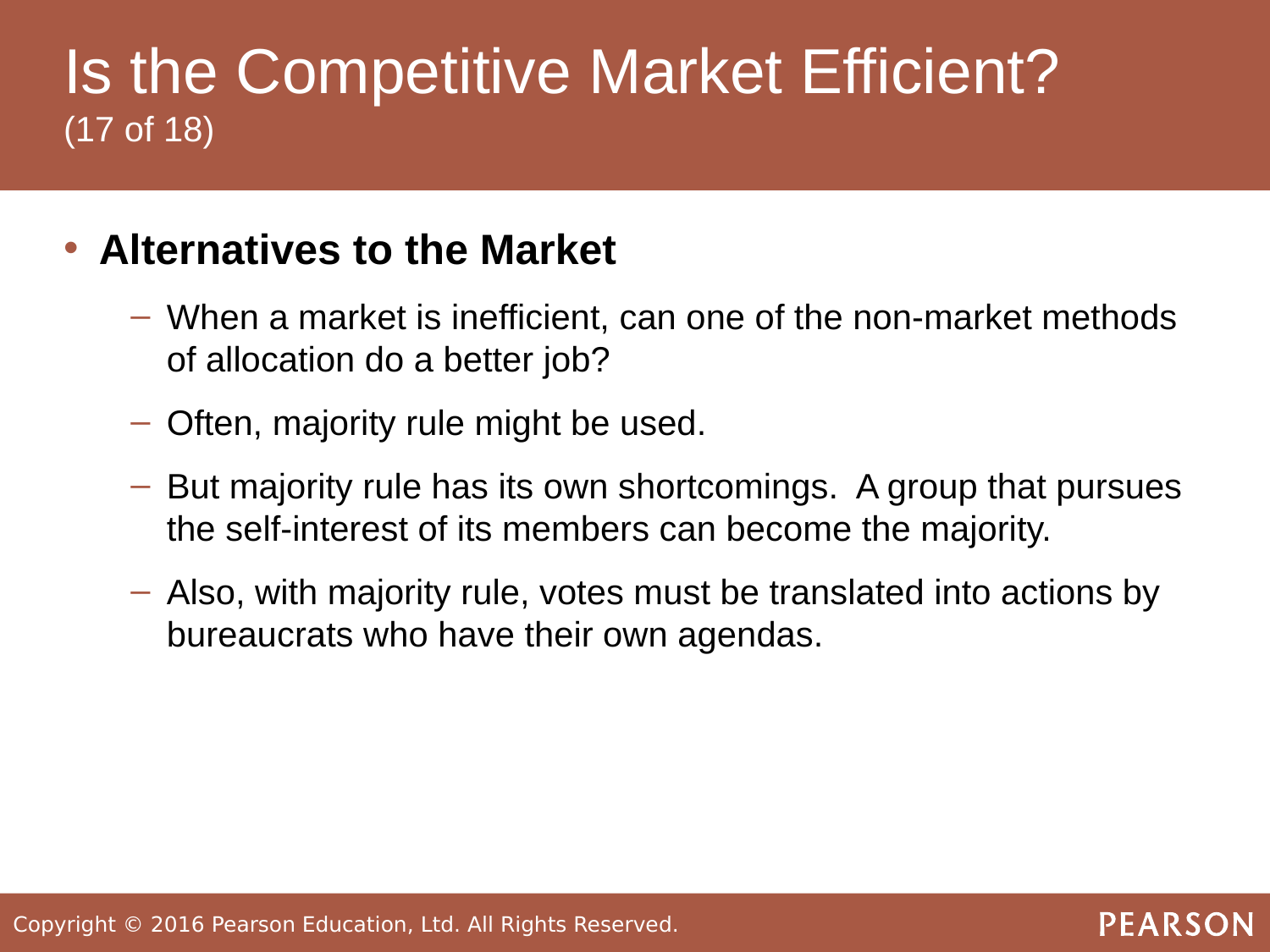

# Is the Competitive Market Efficient? (17 of 18)
Alternatives to the Market
When a market is inefficient, can one of the non-market methods of allocation do a better job?
Often, majority rule might be used.
But majority rule has its own shortcomings.  A group that pursues the self-interest of its members can become the majority.
Also, with majority rule, votes must be translated into actions by bureaucrats who have their own agendas.